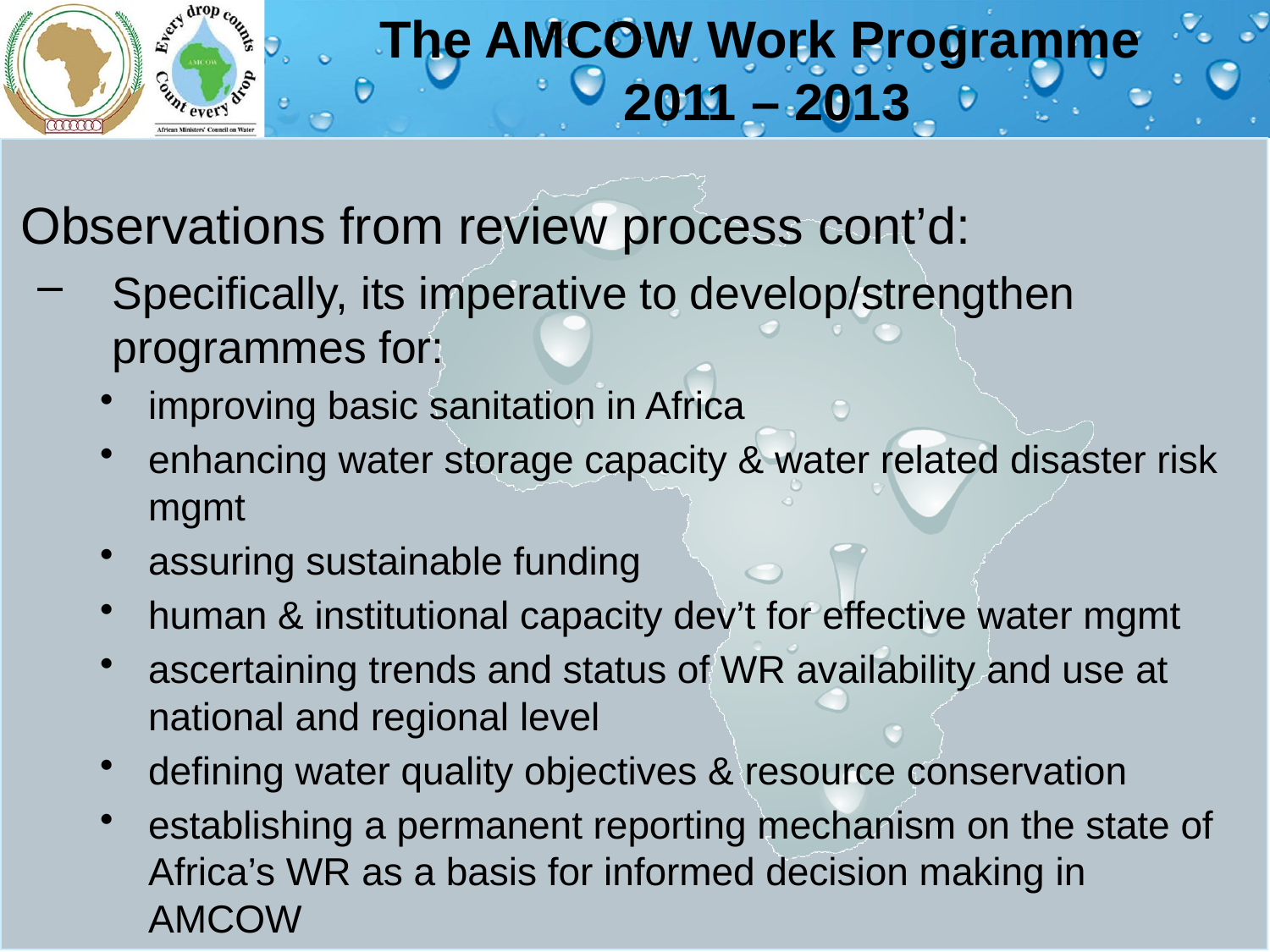

# The AMCOW Work Programme 2011 – 2013
Observations from review process cont’d:
Specifically, its imperative to develop/strengthen programmes for:
improving basic sanitation in Africa
enhancing water storage capacity & water related disaster risk mgmt
assuring sustainable funding
human & institutional capacity dev’t for effective water mgmt
ascertaining trends and status of WR availability and use at national and regional level
defining water quality objectives & resource conservation
establishing a permanent reporting mechanism on the state of Africa’s WR as a basis for informed decision making in AMCOW